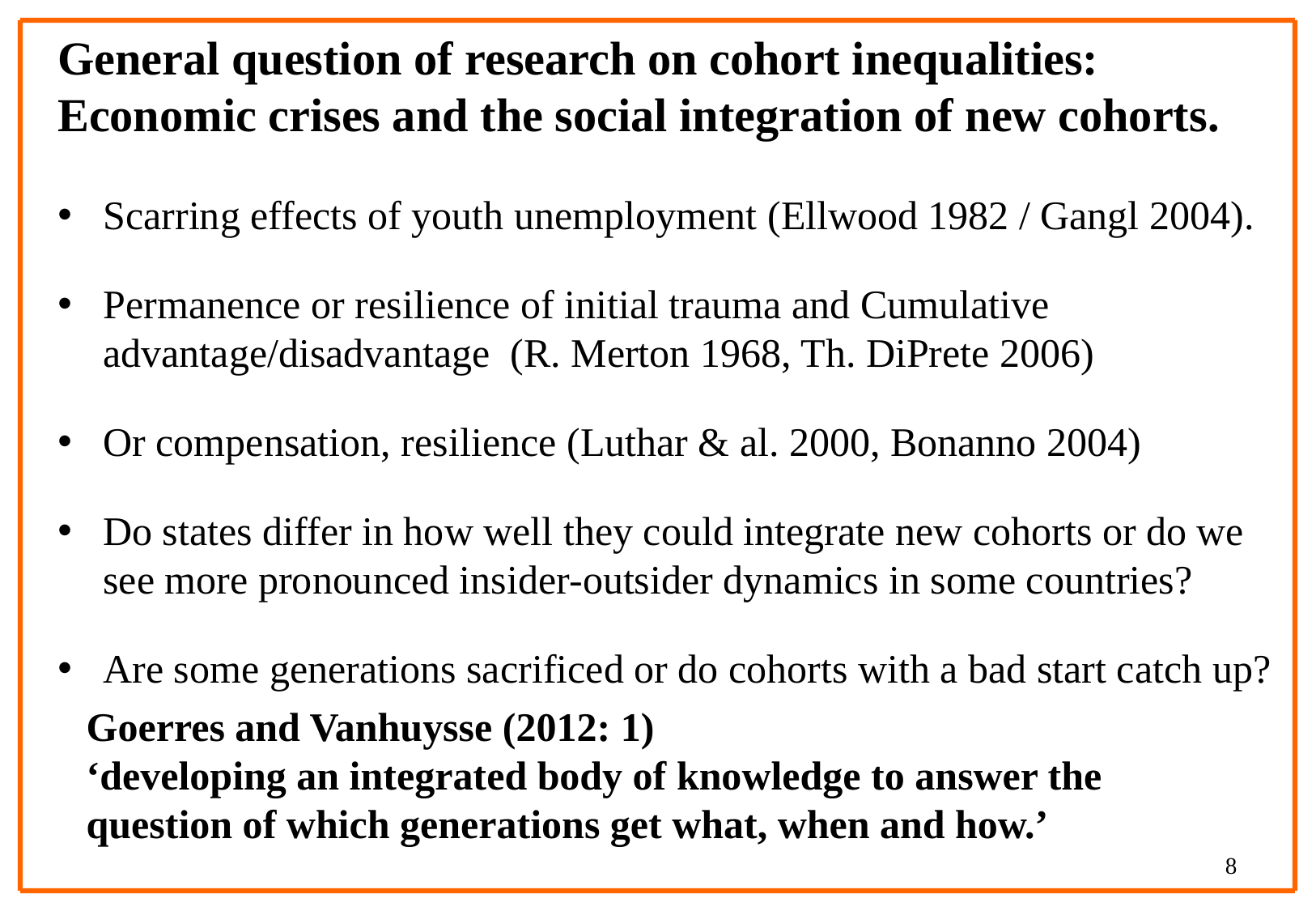

General question of research on cohort inequalities:
Economic crises and the social integration of new cohorts.

Scarring effects of youth unemployment (Ellwood 1982 / Gangl 2004).
Permanence or resilience of initial trauma and Cumulative advantage/disadvantage  (R. Merton 1968, Th. DiPrete 2006)
Or compensation, resilience (Luthar & al. 2000, Bonanno 2004)
Do states differ in how well they could integrate new cohorts or do we see more pronounced insider-outsider dynamics in some countries?
Are some generations sacrificed or do cohorts with a bad start catch up?
Goerres and Vanhuysse (2012: 1)
‘developing an integrated body of knowledge to answer the question of which generations get what, when and how.’
8